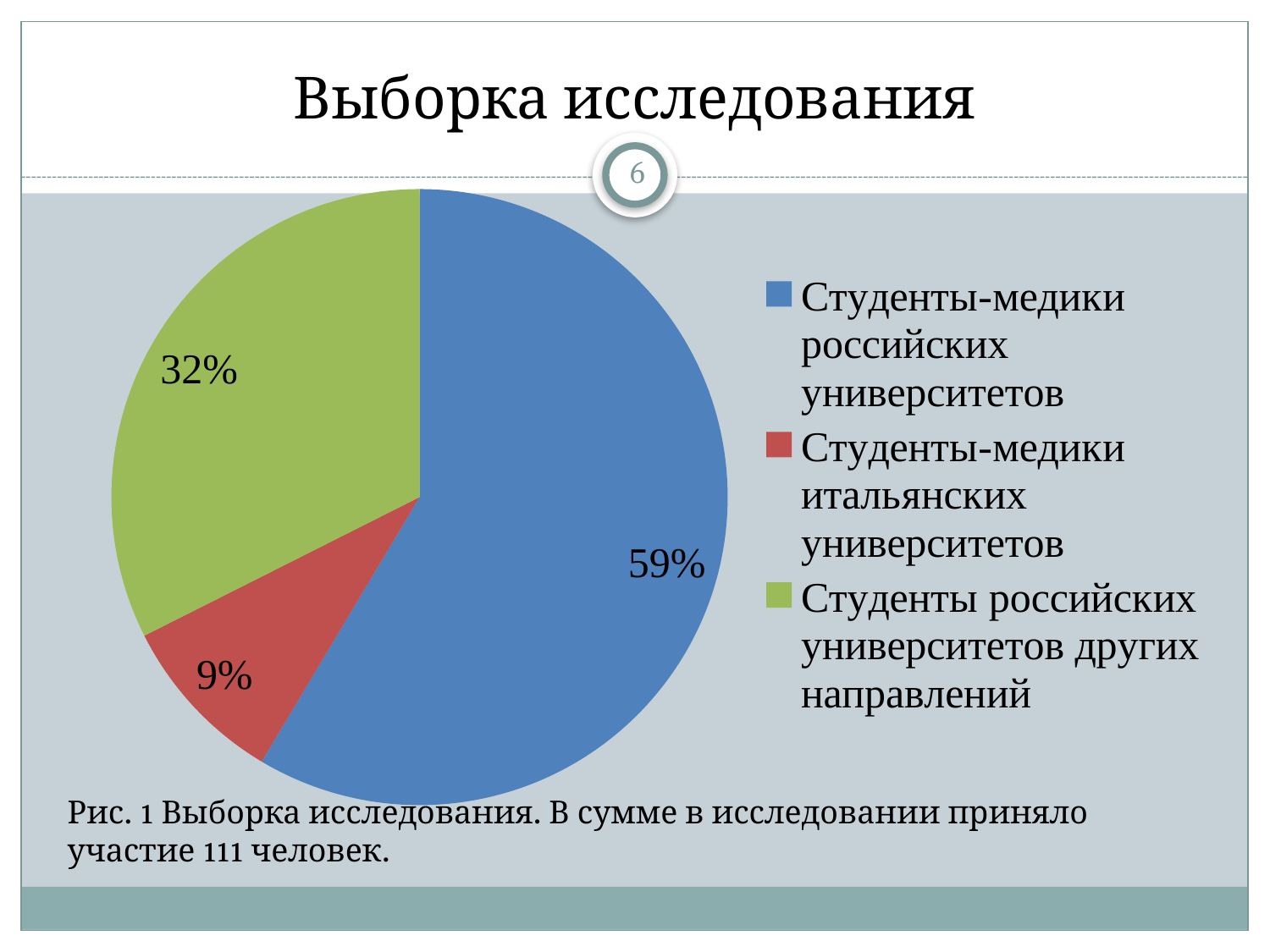

# Выборка исследования
6

### Chart

| Category |  |
|---|---|
| Студенты-медики российских университетов | 65.0 |
| Студенты-медики итальянских университетов | 10.0 |
| Студенты российских университетов других направлений | 36.0 |
Рис. 1 Выборка исследования. В сумме в исследовании приняло участие 111 человек.